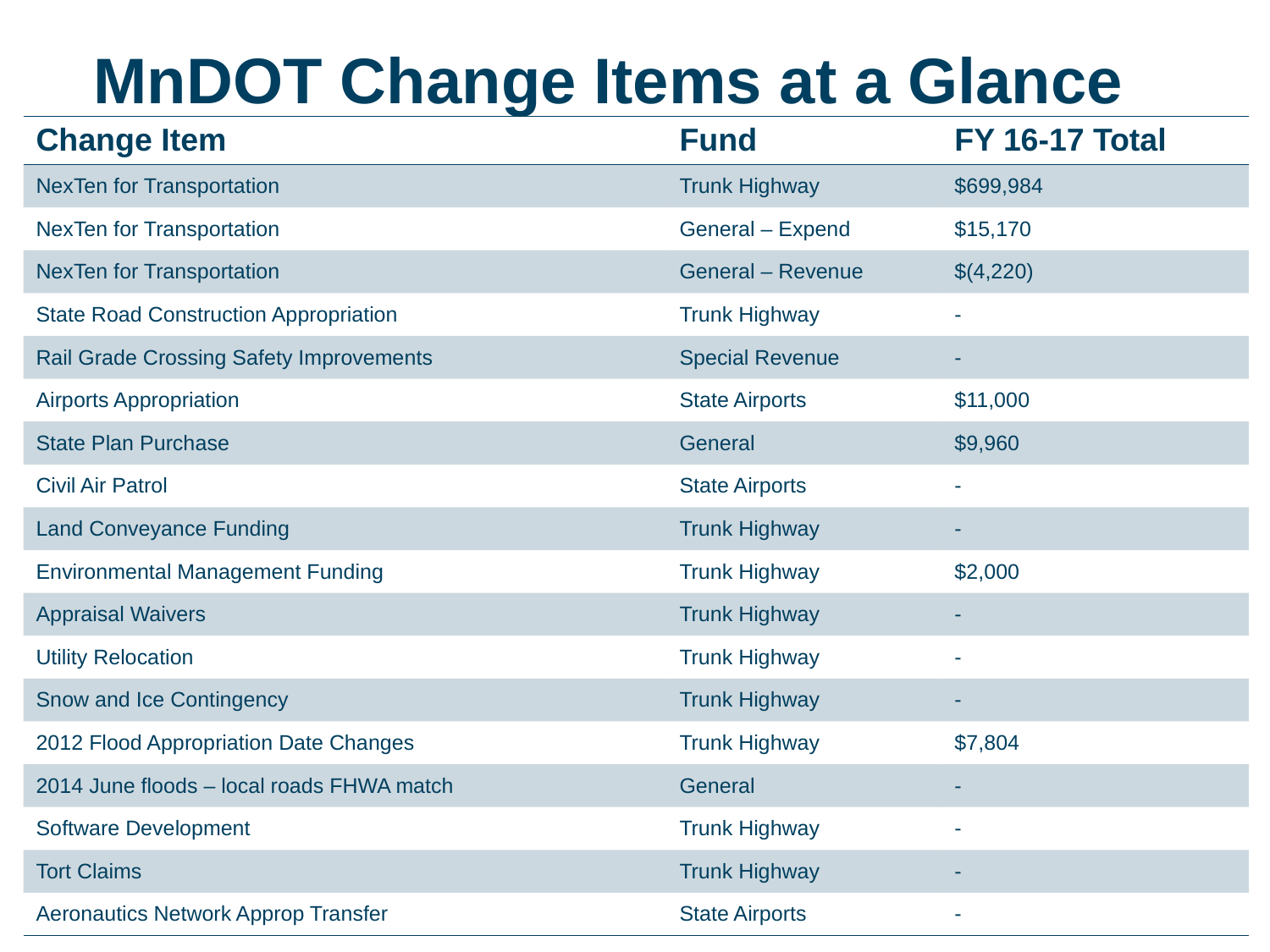

# MnDOT Change Items at a Glance
| Change Item | Fund | FY 16-17 Total |
| --- | --- | --- |
| NexTen for Transportation | Trunk Highway | $699,984 |
| NexTen for Transportation | General – Expend | $15,170 |
| NexTen for Transportation | General – Revenue | $(4,220) |
| State Road Construction Appropriation | Trunk Highway | - |
| Rail Grade Crossing Safety Improvements | Special Revenue | - |
| Airports Appropriation | State Airports | $11,000 |
| State Plan Purchase | General | $9,960 |
| Civil Air Patrol | State Airports | - |
| Land Conveyance Funding | Trunk Highway | - |
| Environmental Management Funding | Trunk Highway | $2,000 |
| Appraisal Waivers | Trunk Highway | - |
| Utility Relocation | Trunk Highway | - |
| Snow and Ice Contingency | Trunk Highway | - |
| 2012 Flood Appropriation Date Changes | Trunk Highway | $7,804 |
| 2014 June floods – local roads FHWA match | General | - |
| Software Development | Trunk Highway | - |
| Tort Claims | Trunk Highway | - |
| Aeronautics Network Approp Transfer | State Airports | - |
20